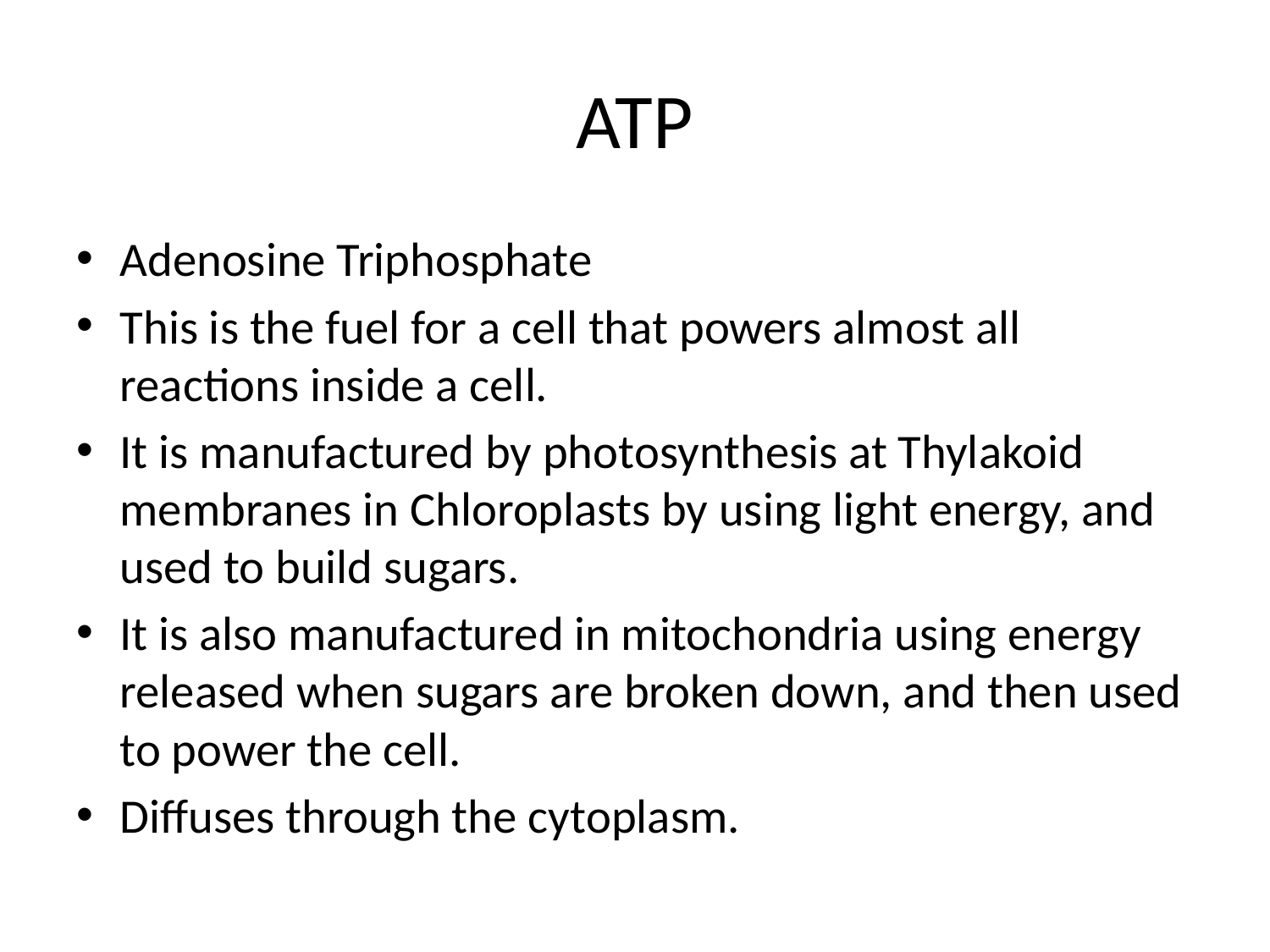

# ATP
Adenosine Triphosphate
This is the fuel for a cell that powers almost all reactions inside a cell.
It is manufactured by photosynthesis at Thylakoid membranes in Chloroplasts by using light energy, and used to build sugars.
It is also manufactured in mitochondria using energy released when sugars are broken down, and then used to power the cell.
Diffuses through the cytoplasm.